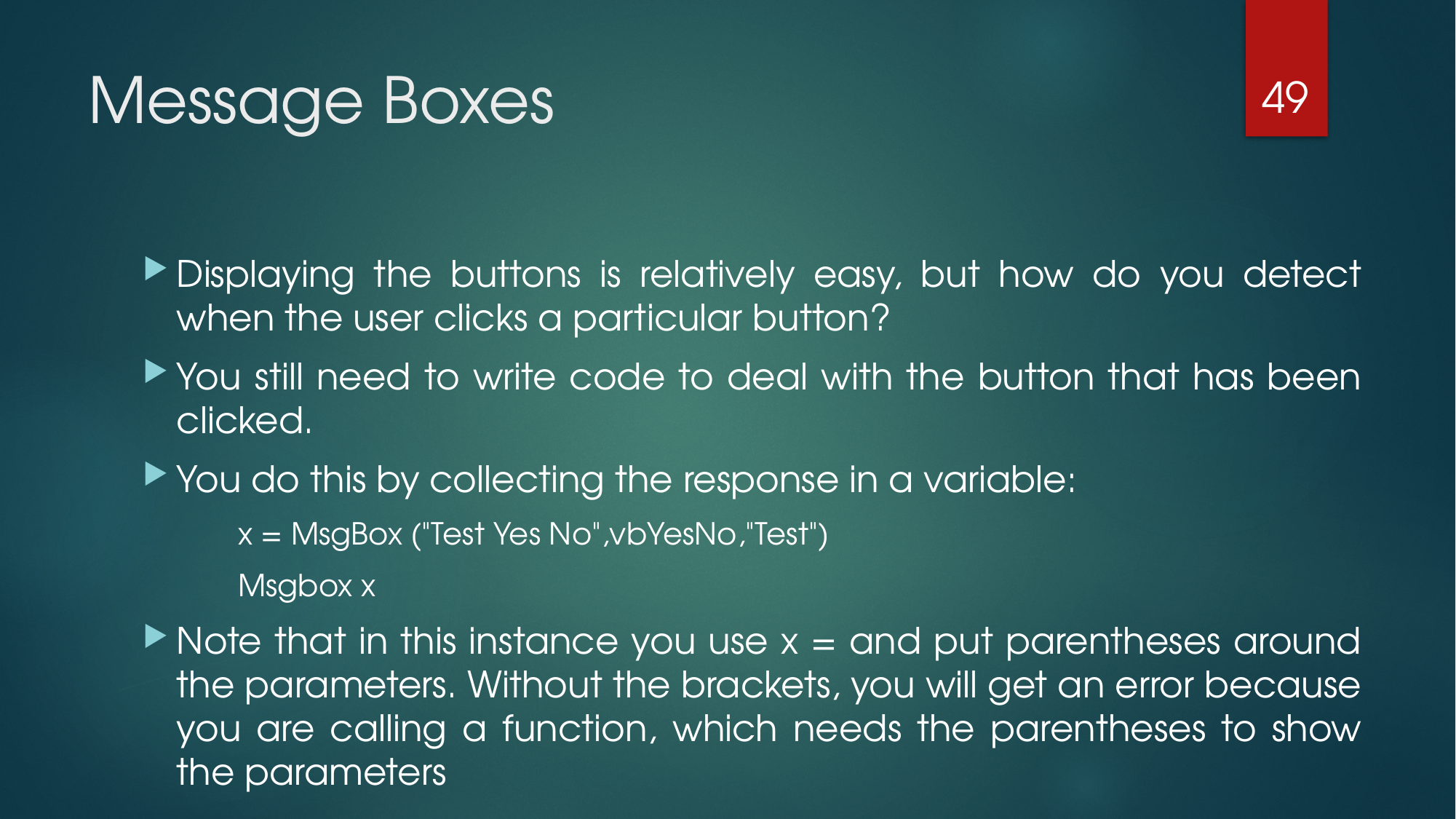

49
# Message Boxes
Displaying the buttons is relatively easy, but how do you detect when the user clicks a particular button?
You still need to write code to deal with the button that has been clicked.
You do this by collecting the response in a variable:
x = MsgBox ("Test Yes No",vbYesNo,"Test")
Msgbox x
Note that in this instance you use x = and put parentheses around the parameters. Without the brackets, you will get an error because you are calling a function, which needs the parentheses to show the parameters